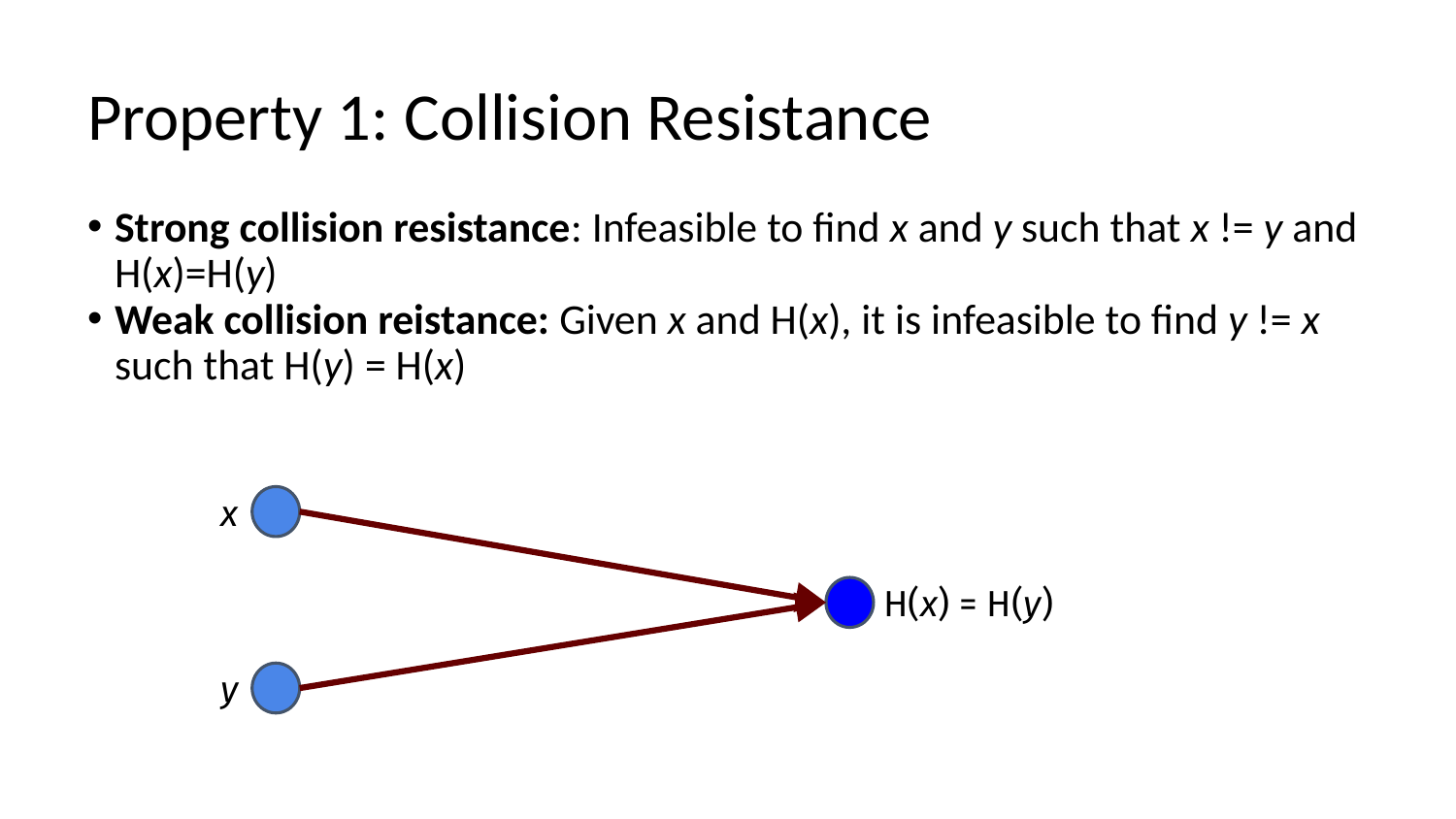

# Property 1: Collision Resistance
Strong collision resistance: Infeasible to find x and y such that x != y and H(x)=H(y)
Weak collision reistance: Given x and H(x), it is infeasible to find y != x such that H(y) = H(x)
x

H(x) = H(y)

y